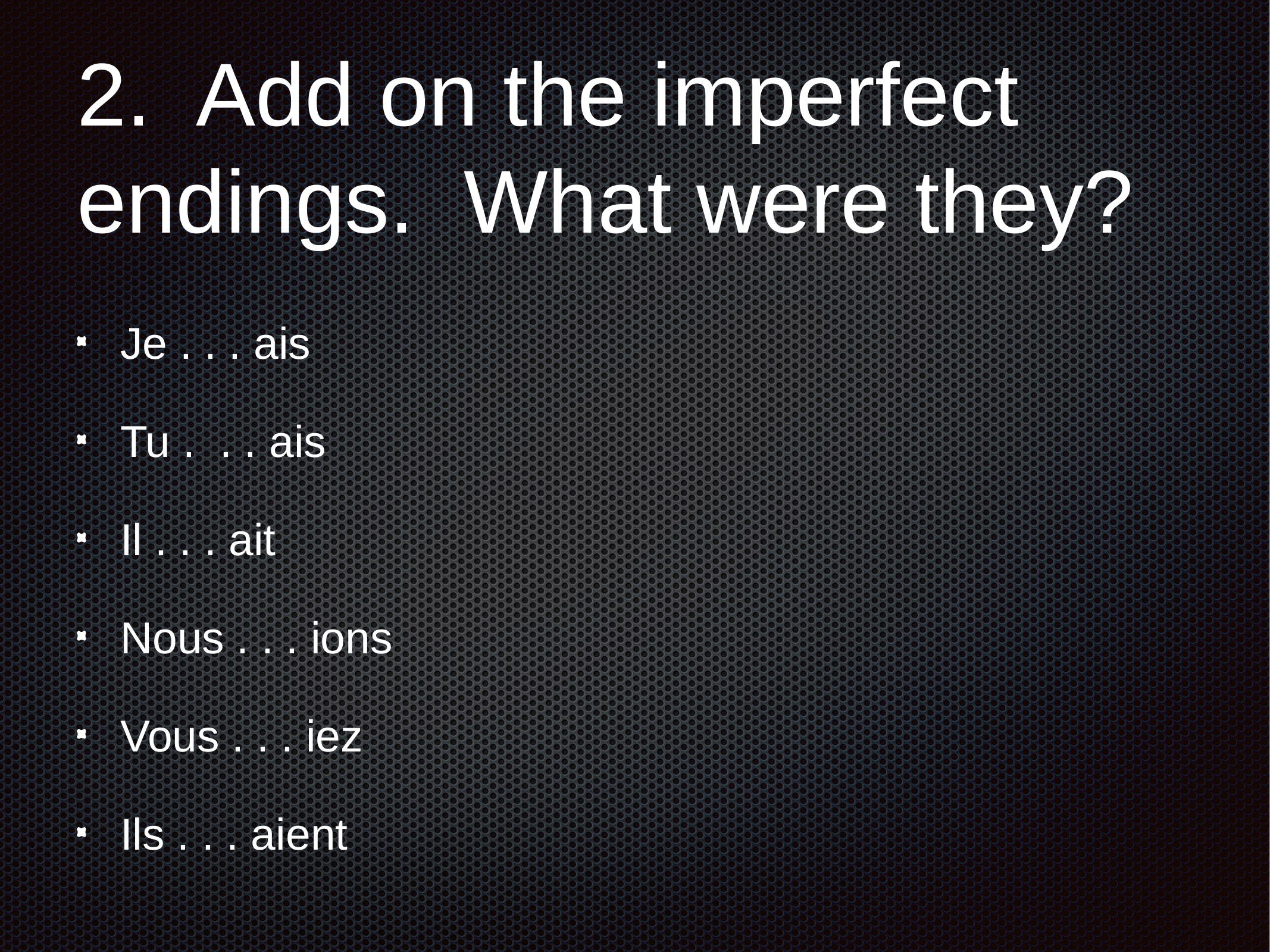

# 2.  Add on the imperfect endings.  What were they?
Je . . . ais
Tu .  . . ais
Il . . . ait
Nous . . . ions
Vous . . . iez
Ils . . . aient